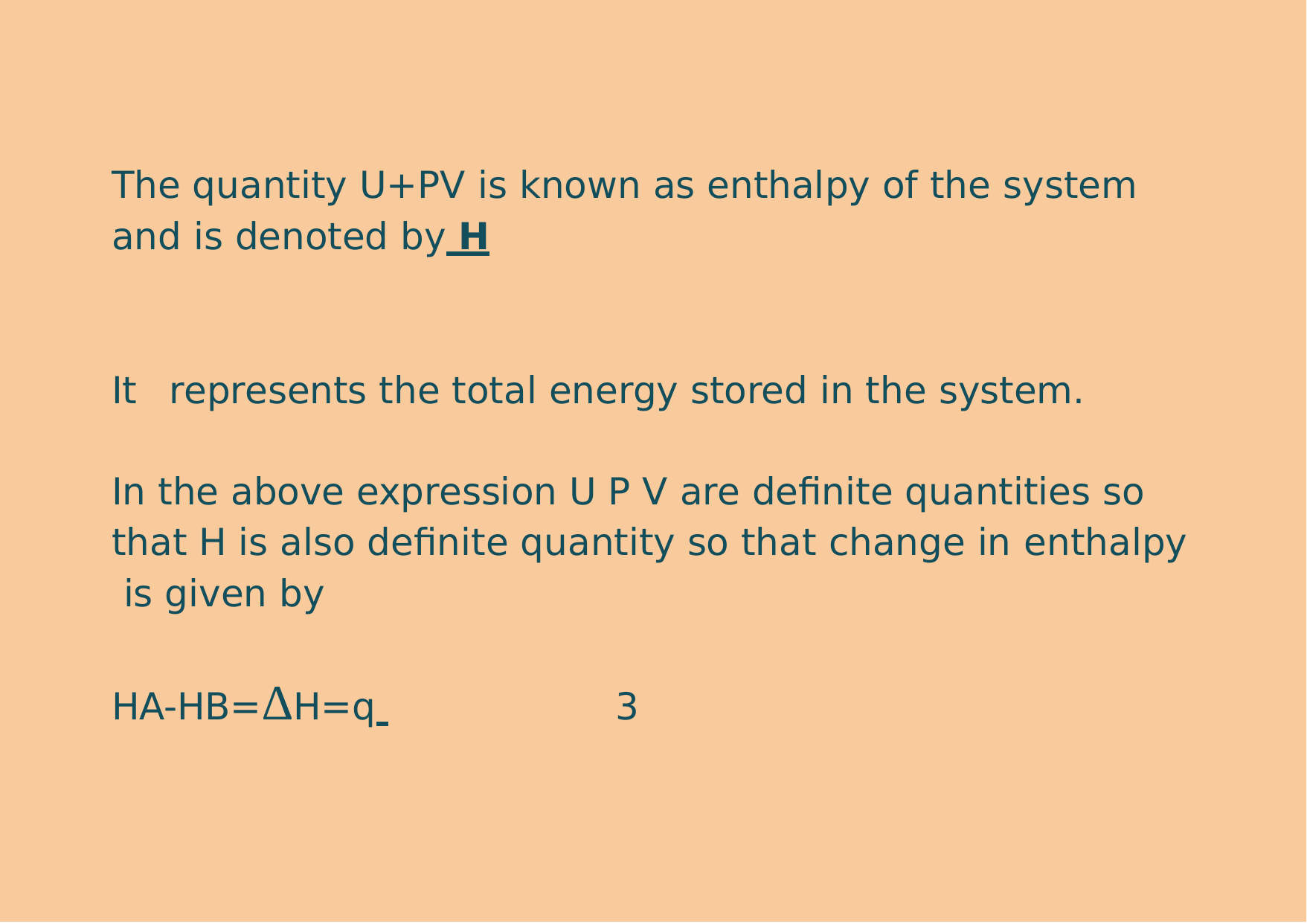

# The quantity U+PV is known as enthalpy of the system  and is denoted by H
It	represents the total energy stored in the system.

In the above expression U P V are definite quantities so  that H is also definite quantity so that change in enthalpy  is given by

HA-HB=ΔH=q 	3